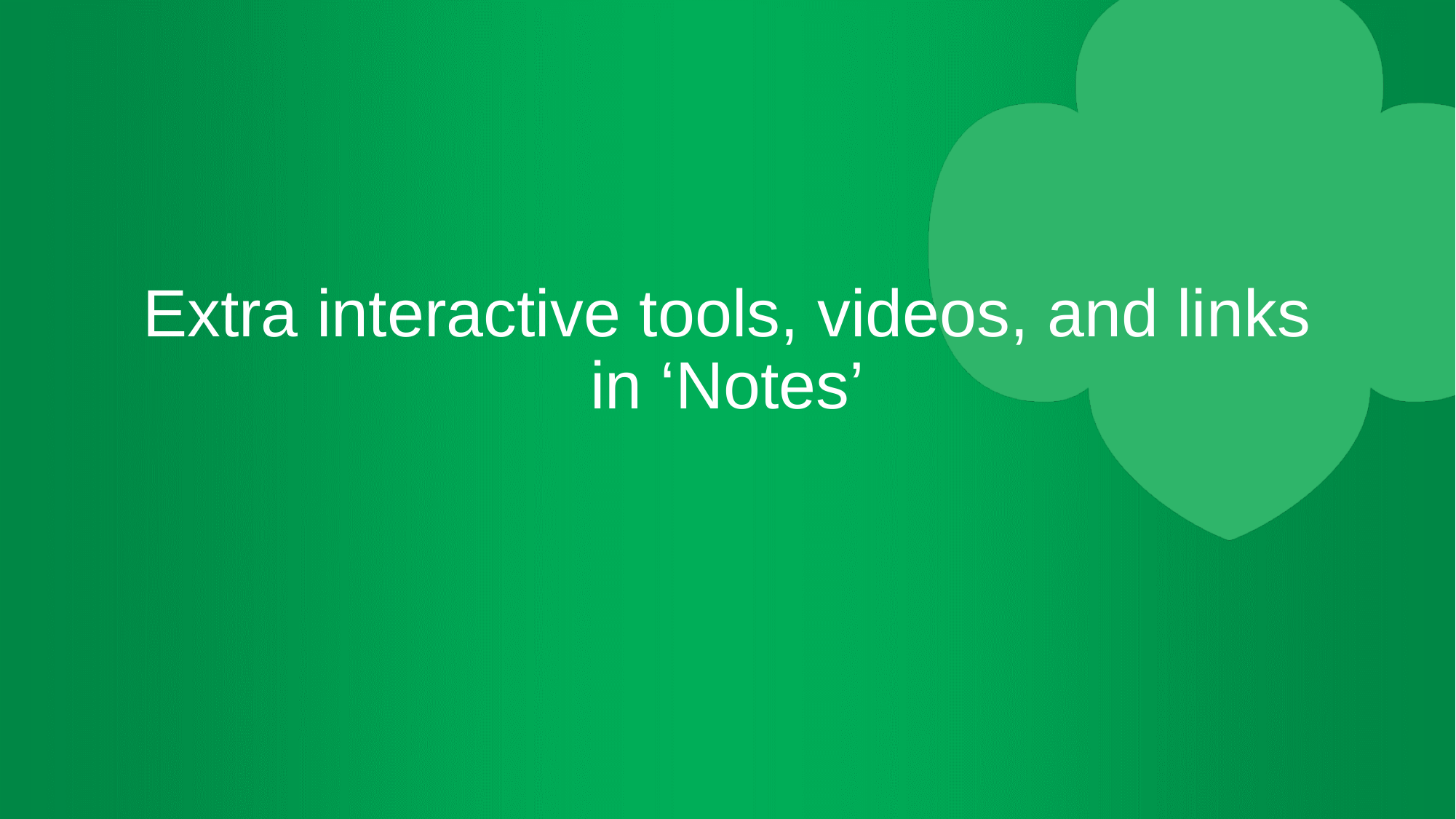

# Extra interactive tools, videos, and links in ‘Notes’